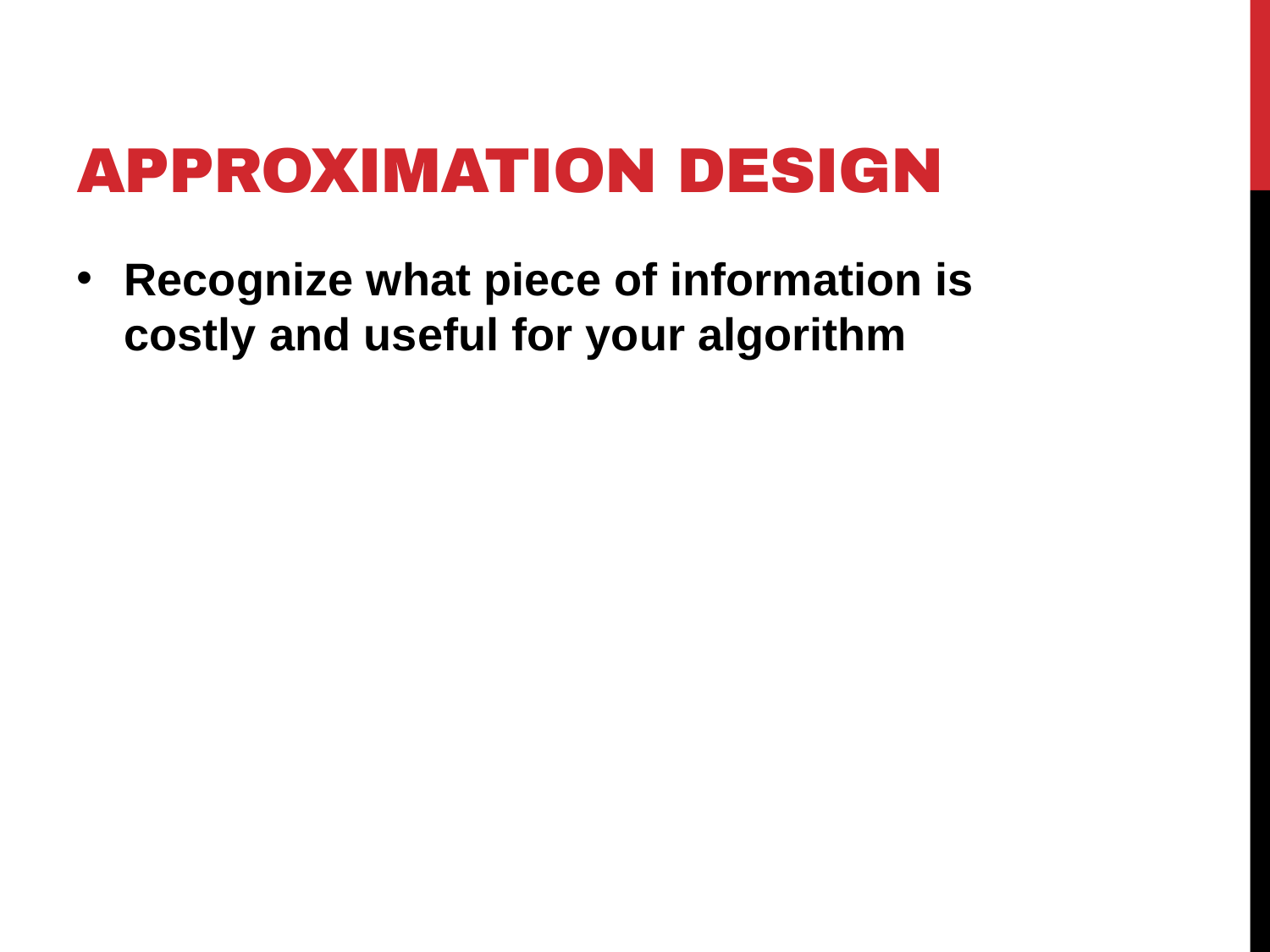

# Approximation design
Recognize what piece of information is costly and useful for your algorithm